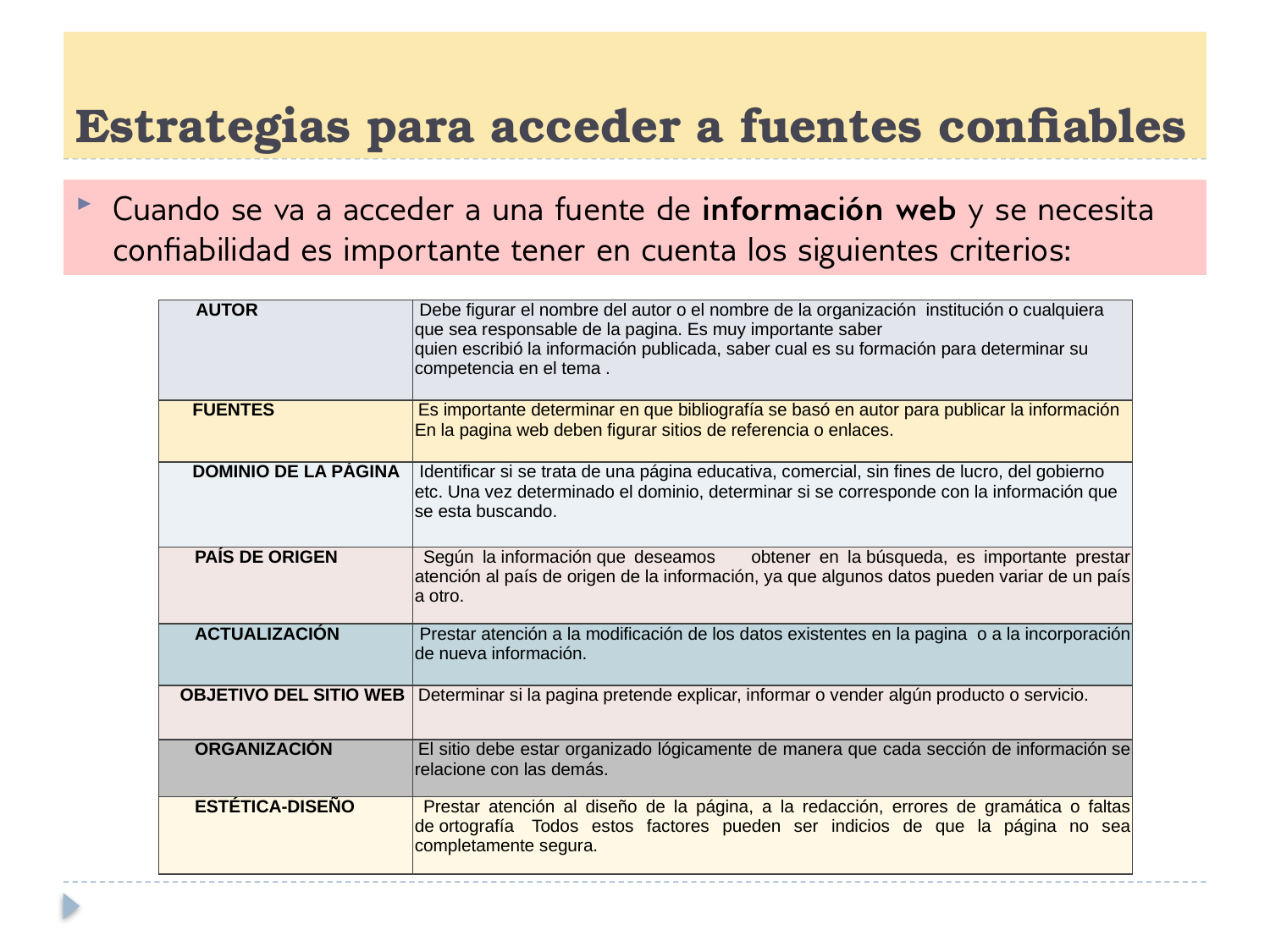

# Estrategias para acceder a fuentes confiables
Cuando se va a acceder a una fuente de información web y se necesita confiabilidad es importante tener en cuenta los siguientes criterios:
| AUTOR | Debe figurar el nombre del autor o el nombre de la organización  institución o cualquiera que sea responsable de la pagina. Es muy importante saber quien escribió la información publicada, saber cual es su formación para determinar su competencia en el tema . |
| --- | --- |
| FUENTES | Es importante determinar en que bibliografía se basó en autor para publicar la información  En la pagina web deben figurar sitios de referencia o enlaces. |
| DOMINIO DE LA PÁGINA | Identificar si se trata de una página educativa, comercial, sin fines de lucro, del gobierno etc. Una vez determinado el dominio, determinar si se corresponde con la información que se esta buscando. |
| PAÍS DE ORIGEN | Según la información que deseamos     obtener en la búsqueda, es importante prestar atención al país de origen de la información, ya que algunos datos pueden variar de un país a otro. |
| ACTUALIZACIÓN | Prestar atención a la modificación de los datos existentes en la pagina  o a la incorporación de nueva información. |
| OBJETIVO DEL SITIO WEB | Determinar si la pagina pretende explicar, informar o vender algún producto o servicio. |
| ORGANIZACIÓN | El sitio debe estar organizado lógicamente de manera que cada sección de información se relacione con las demás. |
| ESTÉTICA-DISEÑO | Prestar atención al diseño de la página, a la redacción, errores de gramática o faltas de ortografía  Todos estos factores pueden ser indicios de que la página no sea completamente segura. |